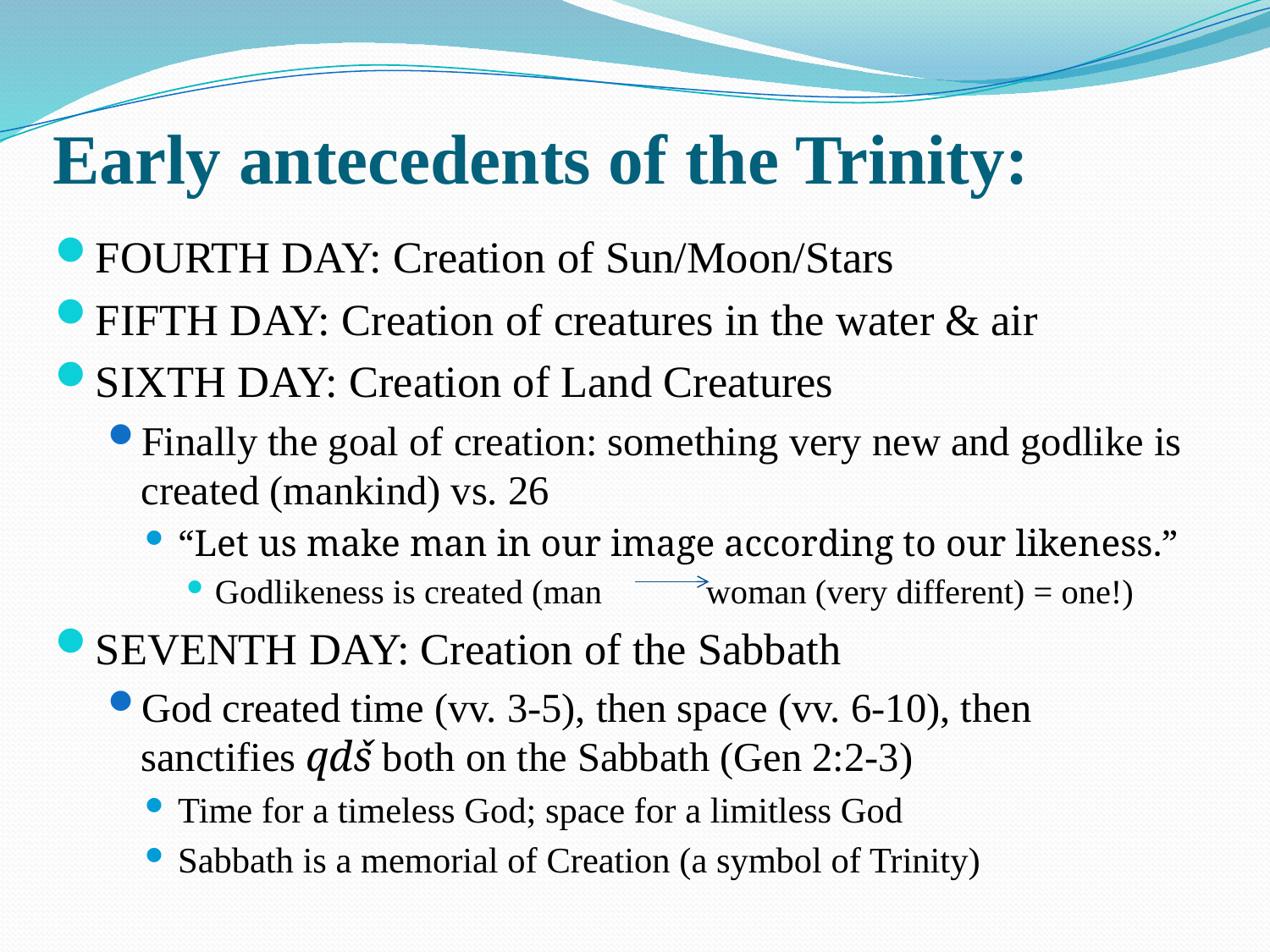

# Early antecedents of the Trinity:
FOURTH DAY: Creation of Sun/Moon/Stars
FIFTH DAY: Creation of creatures in the water & air
SIXTH DAY: Creation of Land Creatures
Finally the goal of creation: something very new and godlike is created (mankind) vs. 26
“Let us make man in our image according to our likeness.”
Godlikeness is created (man            woman (very different) = one!)
SEVENTH DAY: Creation of the Sabbath
God created time (vv. 3-5), then space (vv. 6-10), then sanctifies qdš both on the Sabbath (Gen 2:2-3)
Time for a timeless God; space for a limitless God
Sabbath is a memorial of Creation (a symbol of Trinity)